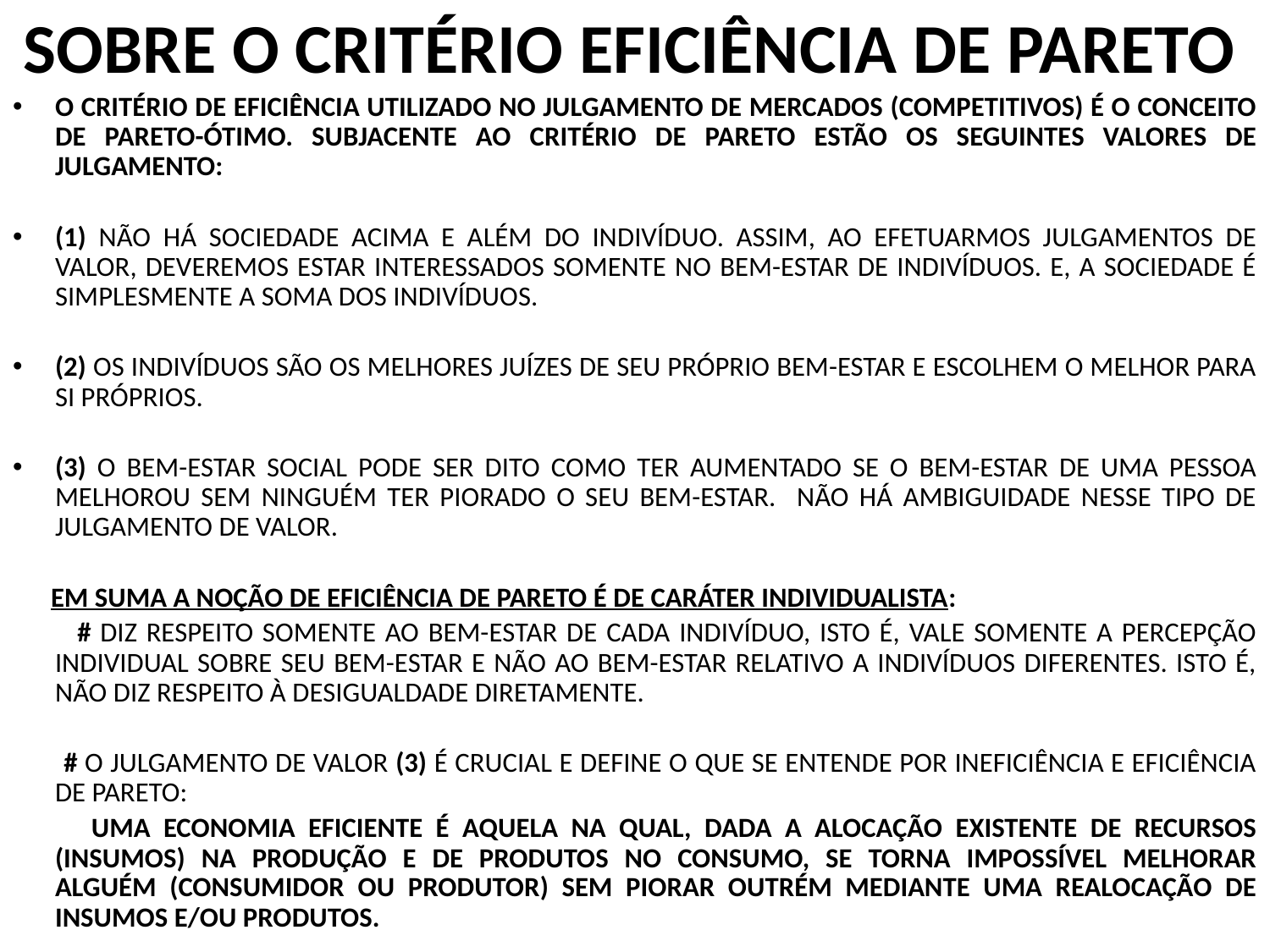

# SOBRE O CRITÉRIO EFICIÊNCIA DE PARETO
O CRITÉRIO DE EFICIÊNCIA UTILIZADO NO JULGAMENTO DE MERCADOS (COMPETITIVOS) É O CONCEITO DE PARETO-ÓTIMO. SUBJACENTE AO CRITÉRIO DE PARETO ESTÃO OS SEGUINTES VALORES DE JULGAMENTO:

(1) NÃO HÁ SOCIEDADE ACIMA E ALÉM DO INDIVÍDUO. ASSIM, AO EFETUARMOS JULGAMENTOS DE VALOR, DEVEREMOS ESTAR INTERESSADOS SOMENTE NO BEM-ESTAR DE INDIVÍDUOS. E, A SOCIEDADE É SIMPLESMENTE A SOMA DOS INDIVÍDUOS.

(2) OS INDIVÍDUOS SÃO OS MELHORES JUÍZES DE SEU PRÓPRIO BEM-ESTAR E ESCOLHEM O MELHOR PARA SI PRÓPRIOS.

(3) O BEM-ESTAR SOCIAL PODE SER DITO COMO TER AUMENTADO SE O BEM-ESTAR DE UMA PESSOA MELHOROU SEM NINGUÉM TER PIORADO O SEU BEM-ESTAR.  NÃO HÁ AMBIGUIDADE NESSE TIPO DE JULGAMENTO DE VALOR.

      EM SUMA A NOÇÃO DE EFICIÊNCIA DE PARETO É DE CARÁTER INDIVIDUALISTA:
       # DIZ RESPEITO SOMENTE AO BEM-ESTAR DE CADA INDIVÍDUO, ISTO É, VALE SOMENTE A PERCEPÇÃO INDIVIDUAL SOBRE SEU BEM-ESTAR E NÃO AO BEM-ESTAR RELATIVO A INDIVÍDUOS DIFERENTES. ISTO É, NÃO DIZ RESPEITO À DESIGUALDADE DIRETAMENTE.

       # O JULGAMENTO DE VALOR (3) É CRUCIAL E DEFINE O QUE SE ENTENDE POR INEFICIÊNCIA E EFICIÊNCIA DE PARETO:
      UMA ECONOMIA EFICIENTE É AQUELA NA QUAL, DADA A ALOCAÇÃO EXISTENTE DE RECURSOS (INSUMOS) NA PRODUÇÃO E DE PRODUTOS NO CONSUMO, SE TORNA IMPOSSÍVEL MELHORAR ALGUÉM (CONSUMIDOR OU PRODUTOR) SEM PIORAR OUTRÉM MEDIANTE UMA REALOCAÇÃO DE INSUMOS E/OU PRODUTOS.